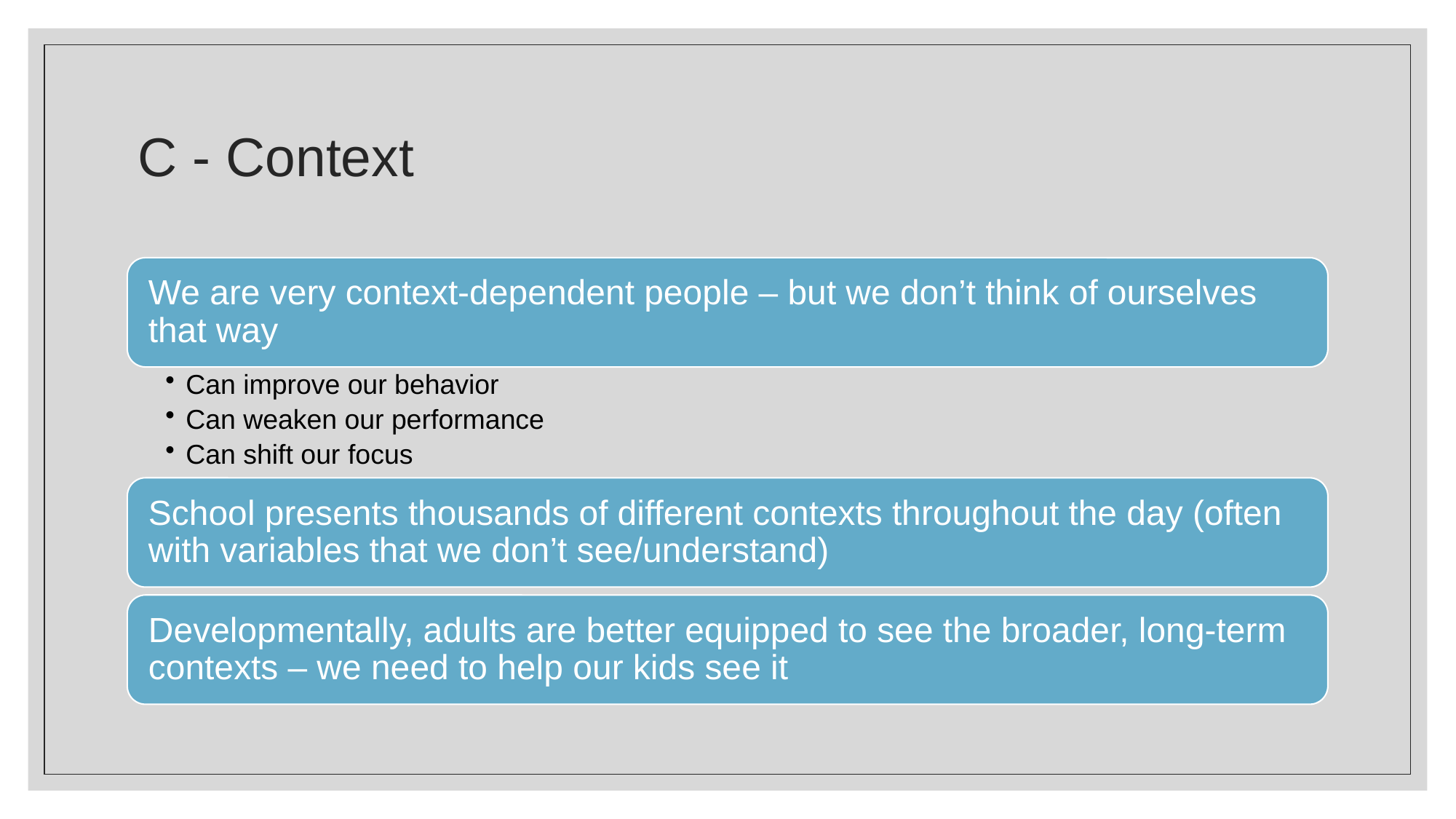

# C - Context
We are very context-dependent people – but we don’t think of ourselves that way
Can improve our behavior
Can weaken our performance
Can shift our focus
School presents thousands of different contexts throughout the day (often with variables that we don’t see/understand)
Developmentally, adults are better equipped to see the broader, long-term contexts – we need to help our kids see it